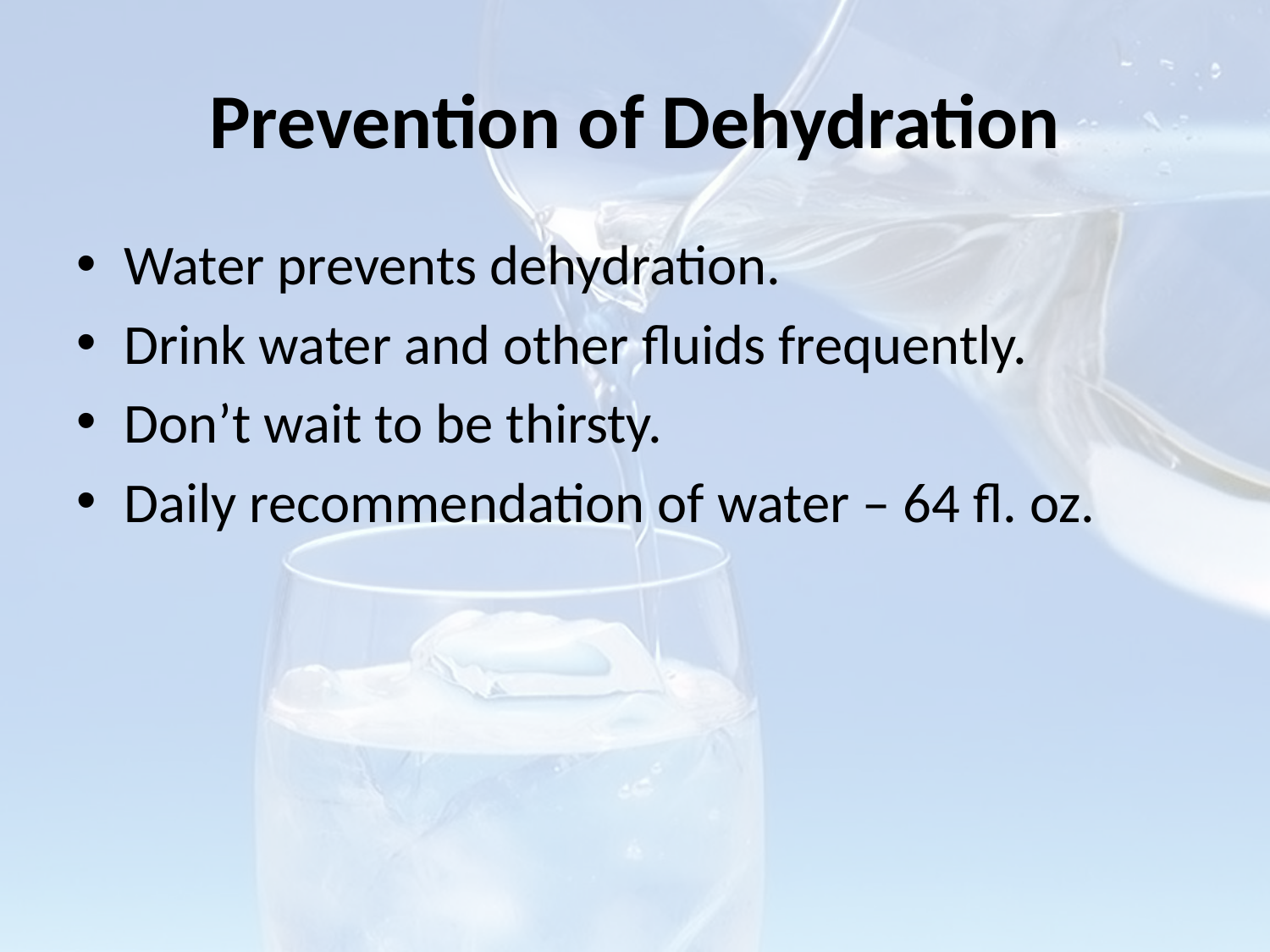

# Prevention of Dehydration
Water prevents dehydration.
Drink water and other fluids frequently.
Don’t wait to be thirsty.
Daily recommendation of water – 64 fl. oz.